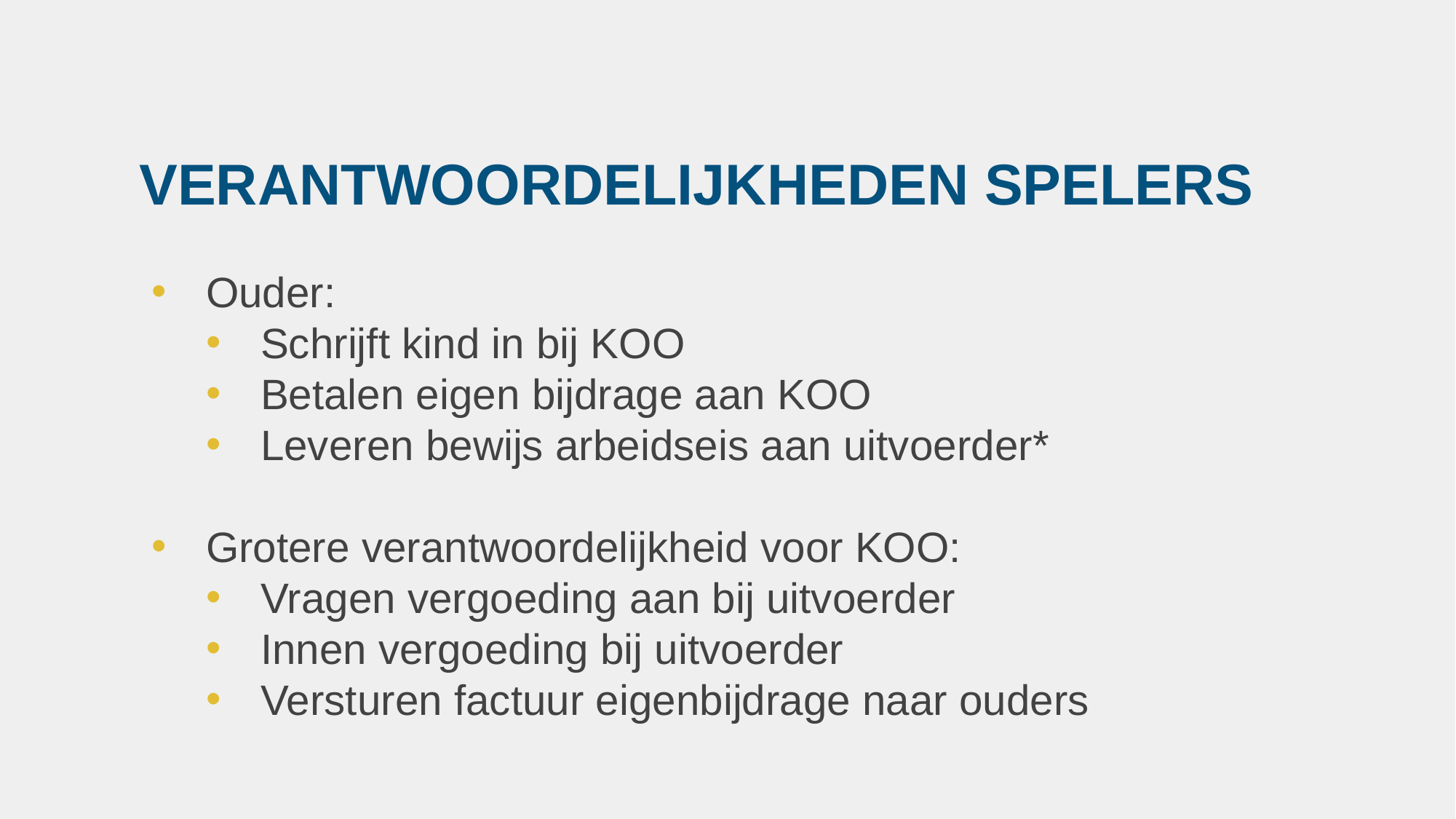

VERANTWOORDELIJKHEDEN SPELERS
Ouder:
Schrijft kind in bij KOO
Betalen eigen bijdrage aan KOO
Leveren bewijs arbeidseis aan uitvoerder*

Grotere verantwoordelijkheid voor KOO:
Vragen vergoeding aan bij uitvoerder
Innen vergoeding bij uitvoerder
Versturen factuur eigenbijdrage naar ouders